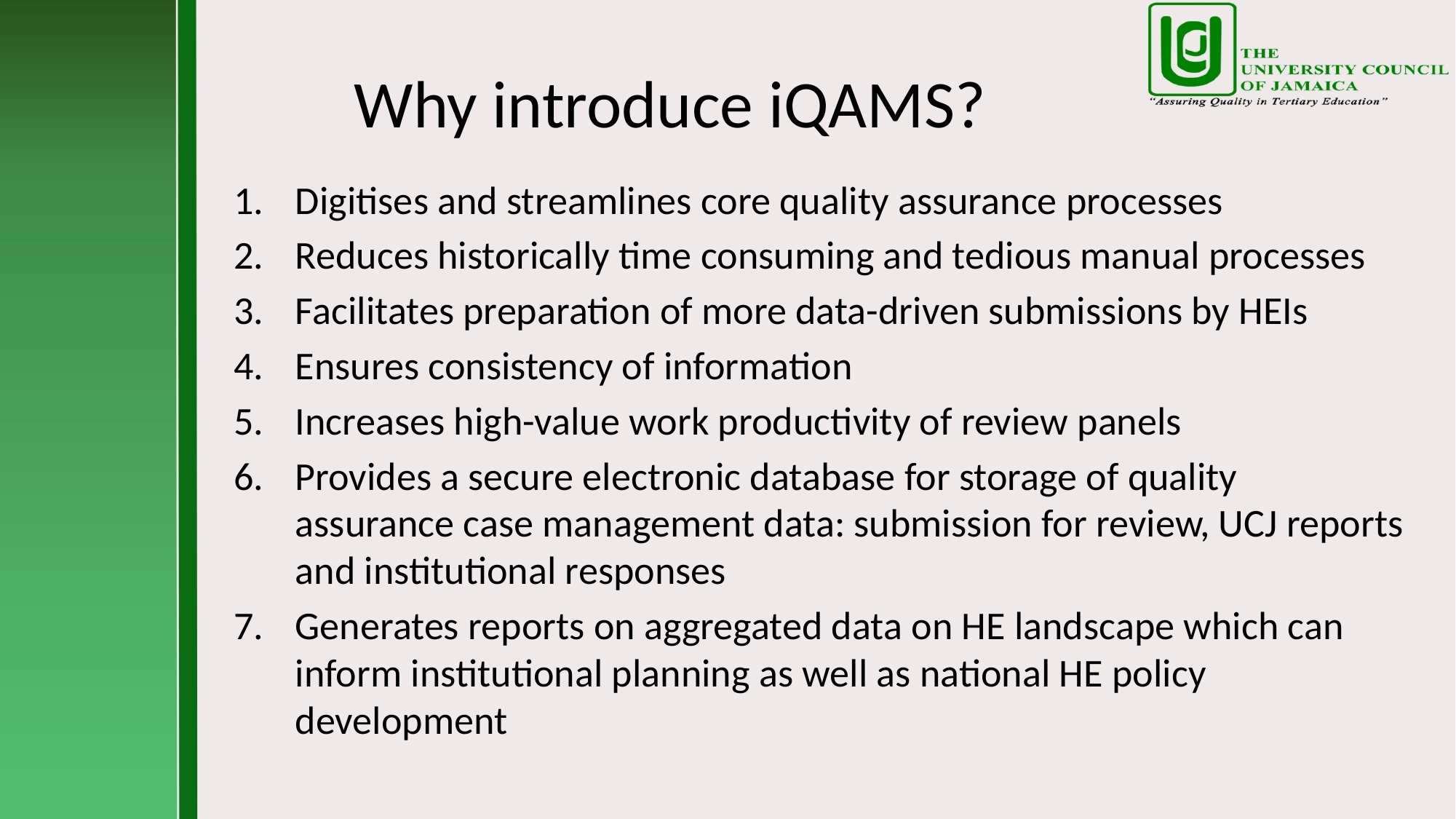

# Why introduce iQAMS?
Digitises and streamlines core quality assurance processes
Reduces historically time consuming and tedious manual processes
Facilitates preparation of more data-driven submissions by HEIs
Ensures consistency of information
Increases high-value work productivity of review panels
Provides a secure electronic database for storage of quality assurance case management data: submission for review, UCJ reports and institutional responses
Generates reports on aggregated data on HE landscape which can inform institutional planning as well as national HE policy development